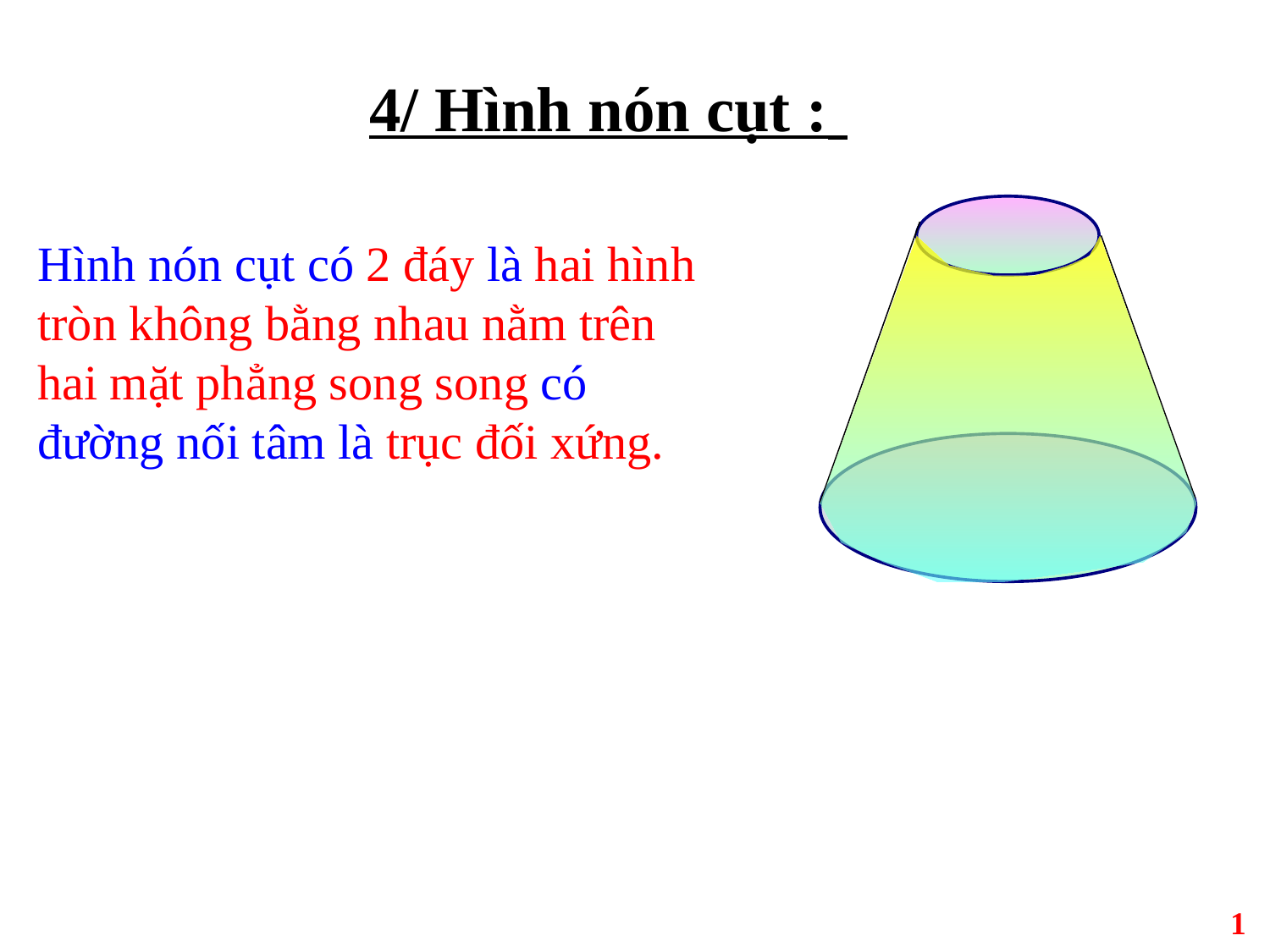

# 4/ Hình nón cụt :

Hình nón cụt có 2 đáy là hai hình tròn không bằng nhau nằm trên hai mặt phẳng song song có đường nối tâm là trục đối xứng.
1